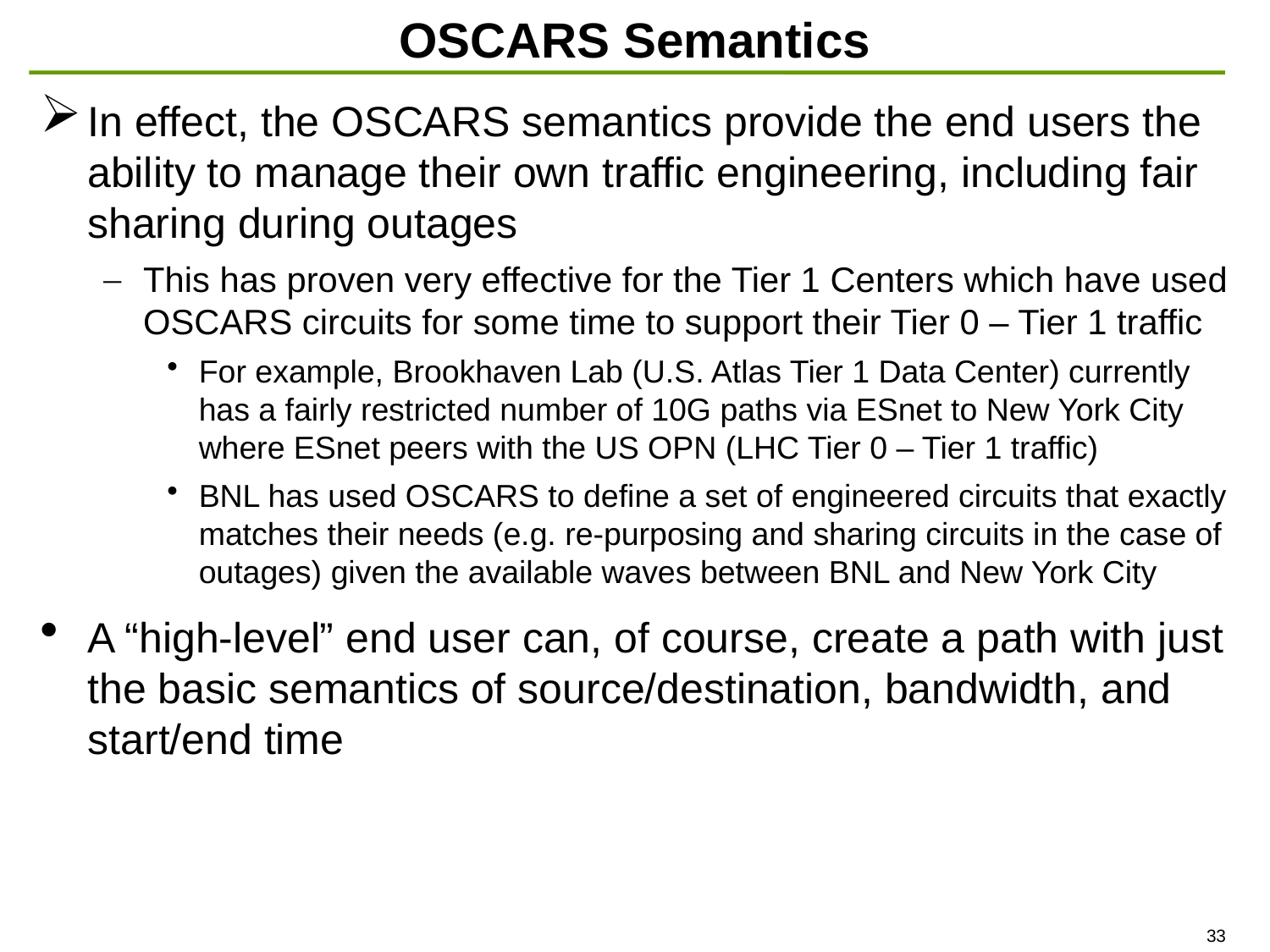

# OSCARS Semantics
In effect, the OSCARS semantics provide the end users the ability to manage their own traffic engineering, including fair sharing during outages
This has proven very effective for the Tier 1 Centers which have used OSCARS circuits for some time to support their Tier 0 – Tier 1 traffic
For example, Brookhaven Lab (U.S. Atlas Tier 1 Data Center) currently has a fairly restricted number of 10G paths via ESnet to New York City where ESnet peers with the US OPN (LHC Tier 0 – Tier 1 traffic)
BNL has used OSCARS to define a set of engineered circuits that exactly matches their needs (e.g. re-purposing and sharing circuits in the case of outages) given the available waves between BNL and New York City
A “high-level” end user can, of course, create a path with just the basic semantics of source/destination, bandwidth, and start/end time